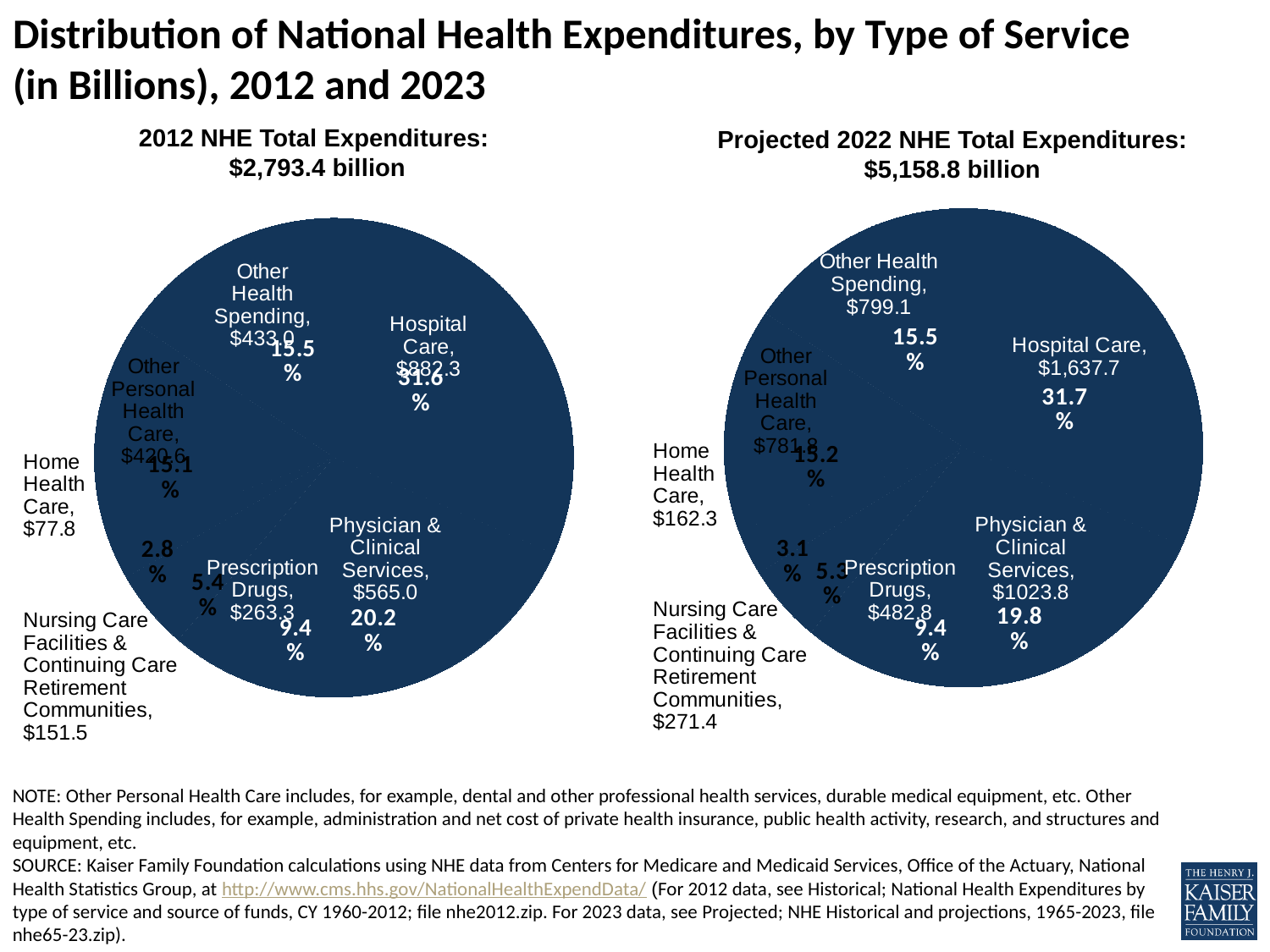

# Distribution of National Health Expenditures, by Type of Service (in Billions), 2012 and 2023
2012 NHE Total Expenditures:
$2,793.4 billion
Projected 2022 NHE Total Expenditures: $5,158.8 billion

### Chart

| Category | Sales |
|---|---|
| Hospital Care | 0.3171377844765598 |
| Physician and Clinical Services | 0.19846521792564054 |
| Prescription Drugs | 0.09381329814278827 |
| Nursing Home Care | 0.05274756104182881 |
| Home Health Care | 0.031065144741410373 |
| Other Personal | 0.15158254612588629 |
| Other Health Spending | 0.15487590067446716 |

### Chart

| Category | Sales |
|---|---|
| Hospital Care | 0.3158412311331663 |
| Physician and Clinical Services | 0.20226147833066155 |
| Prescription Drugs | 0.09425344222834302 |
| Nursing Home Care | 0.054252282348999106 |
| Home Health Care | 0.027844621990309997 |
| Other Personal | 0.15055162286451534 |
| Other Health Spending | 0.15499496311655284 |
NOTE: Other Personal Health Care includes, for example, dental and other professional health services, durable medical equipment, etc. Other Health Spending includes, for example, administration and net cost of private health insurance, public health activity, research, and structures and equipment, etc.
SOURCE: Kaiser Family Foundation calculations using NHE data from Centers for Medicare and Medicaid Services, Office of the Actuary, National Health Statistics Group, at http://www.cms.hhs.gov/NationalHealthExpendData/ (For 2012 data, see Historical; National Health Expenditures by type of service and source of funds, CY 1960-2012; file nhe2012.zip. For 2023 data, see Projected; NHE Historical and projections, 1965-2023, file nhe65-23.zip).